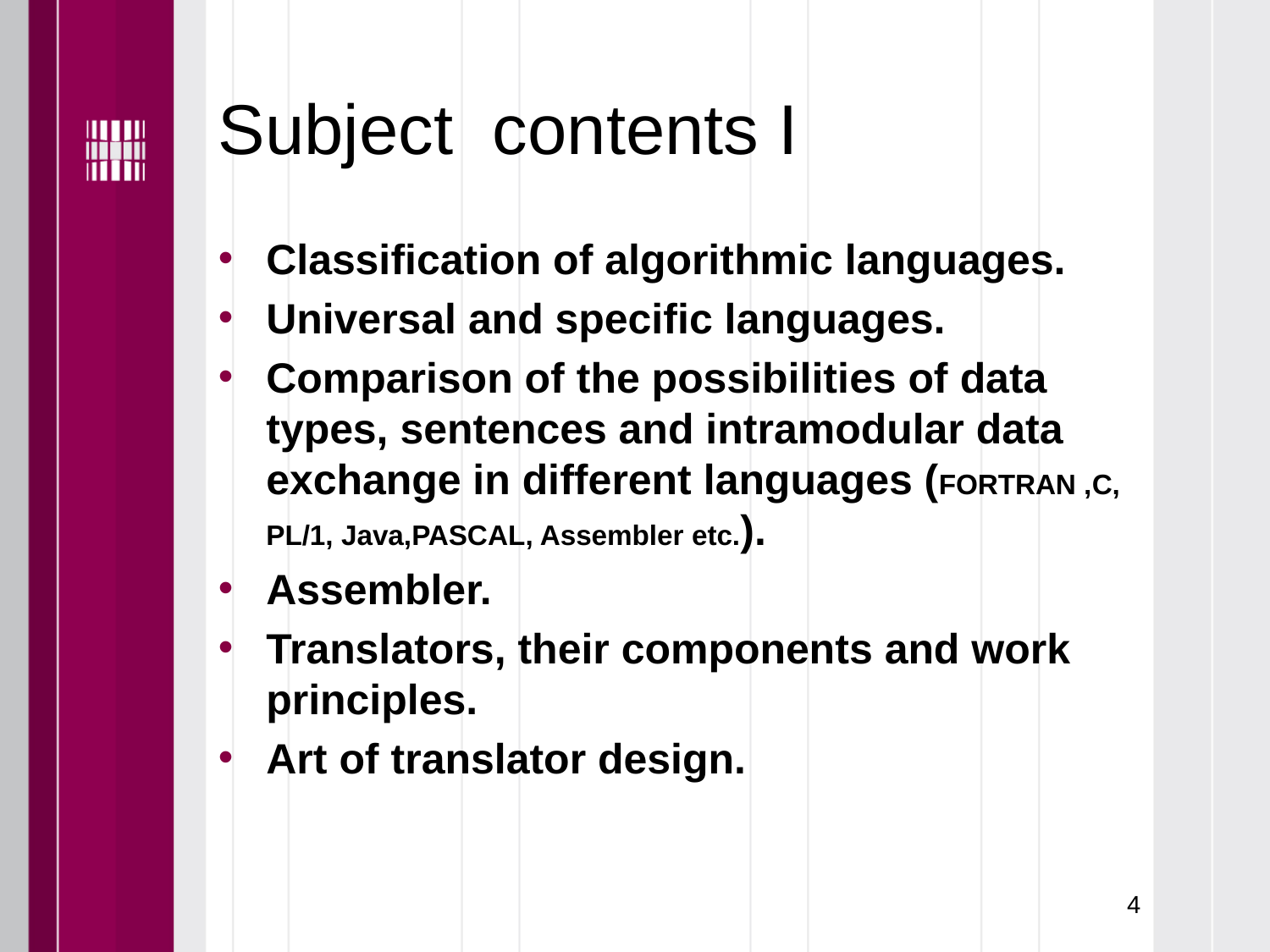

# Subject  contents I
Classification of algorithmic languages.
Universal and specific languages.
Comparison of the possibilities of data types, sentences and intramodular data exchange in different languages (FORTRAN ,C, PL/1, Java,PASCAL, Assembler etc.).
Assembler.
Translators, their components and work principles.
Art of translator design.

4